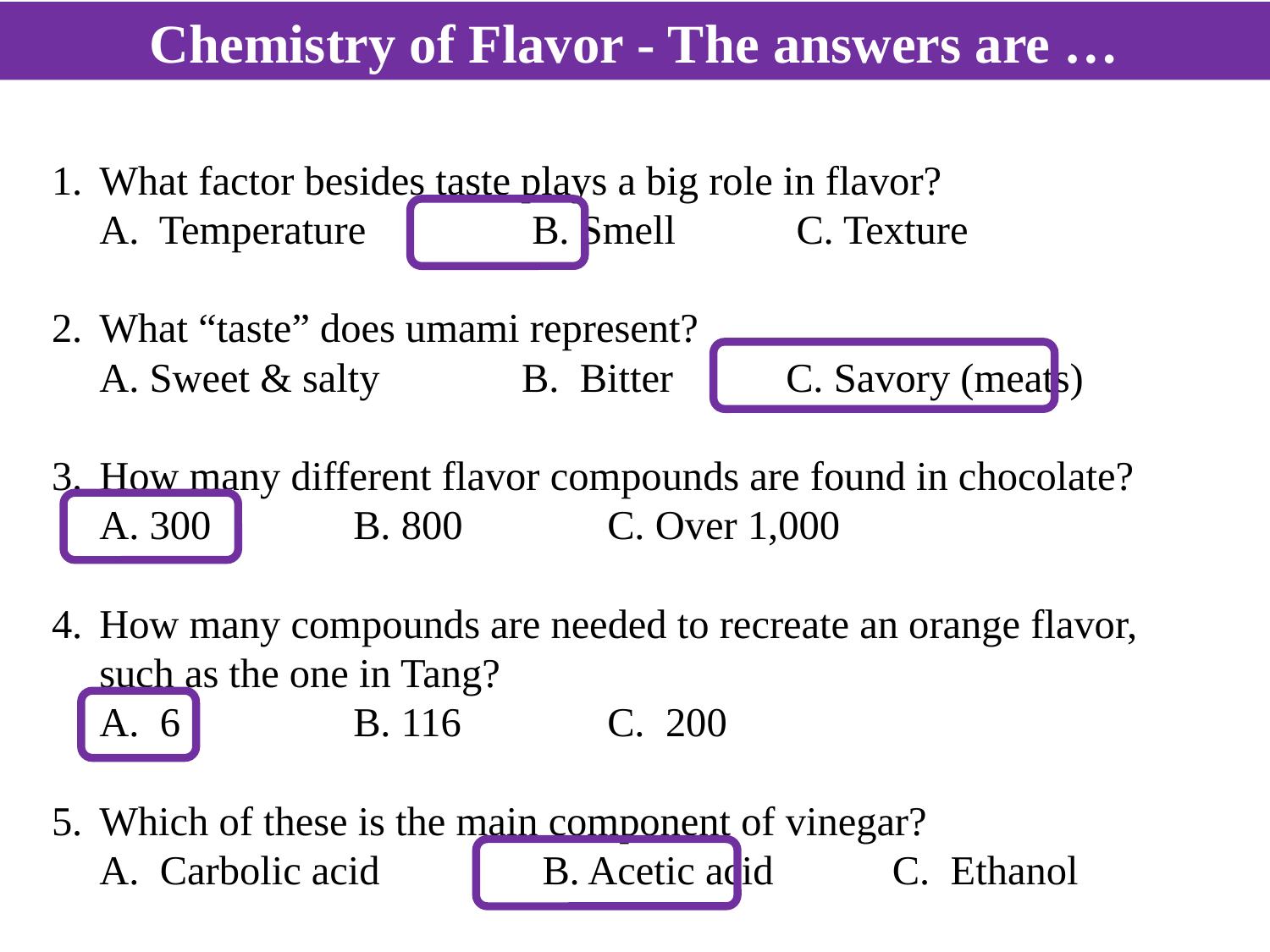

Chemistry of Flavor - The answers are …
What factor besides taste plays a big role in flavor?
A.  Temperature	     B. Smell	      C. Texture

What “taste” does umami represent?
A. Sweet & salty	    B.  Bitter	     C. Savory (meats)

How many different flavor compounds are found in chocolate?
A. 300		B. 800		C. Over 1,000

How many compounds are needed to recreate an orange flavor, such as the one in Tang?
A.  6		B. 116		C.  200
Which of these is the main component of vinegar?
A.  Carbolic acid	      B. Acetic acid	   C.  Ethanol